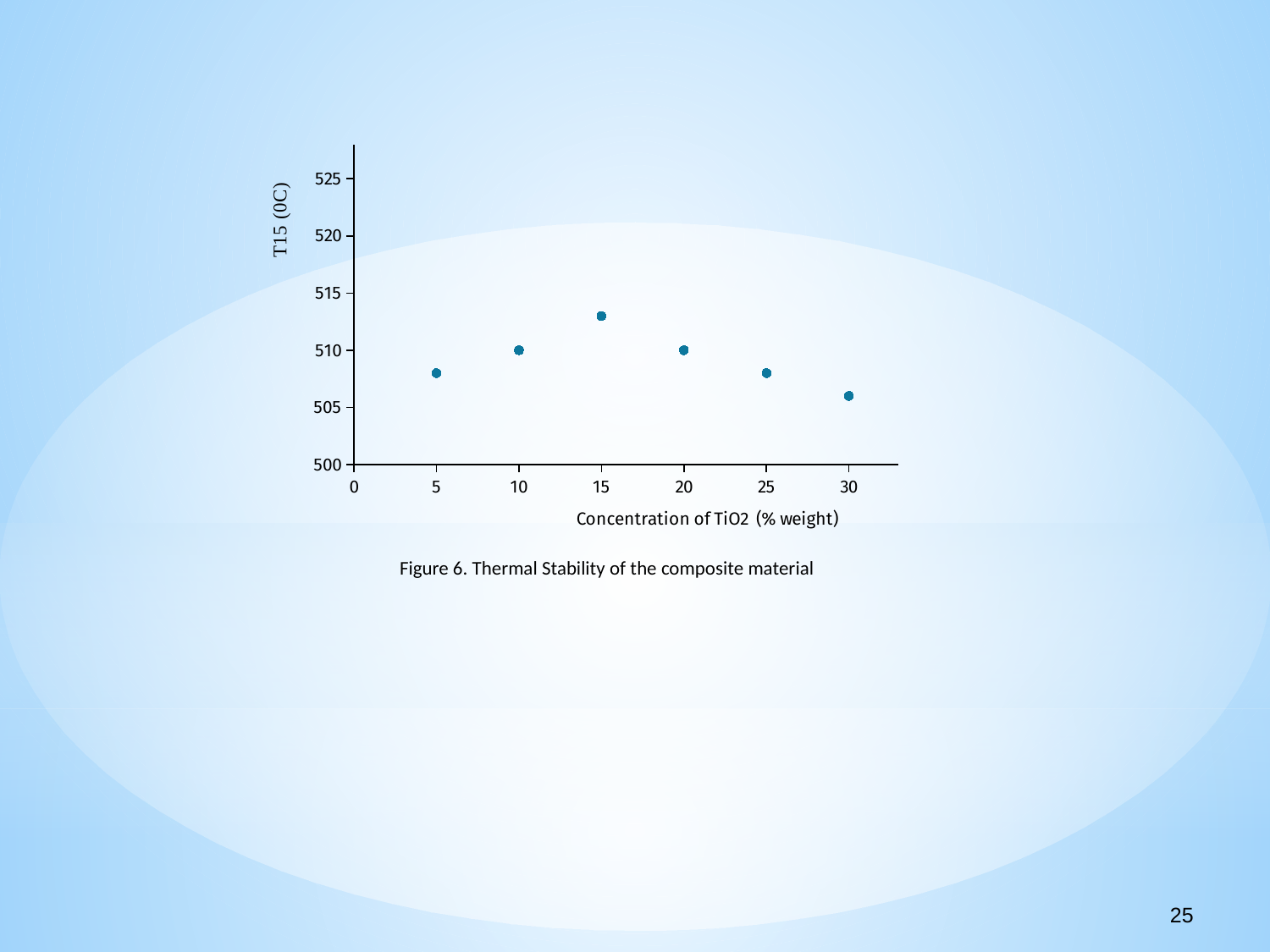

### Chart

| Category |  |
|---|---|
Figure 6. Thermal Stability of the composite material
25